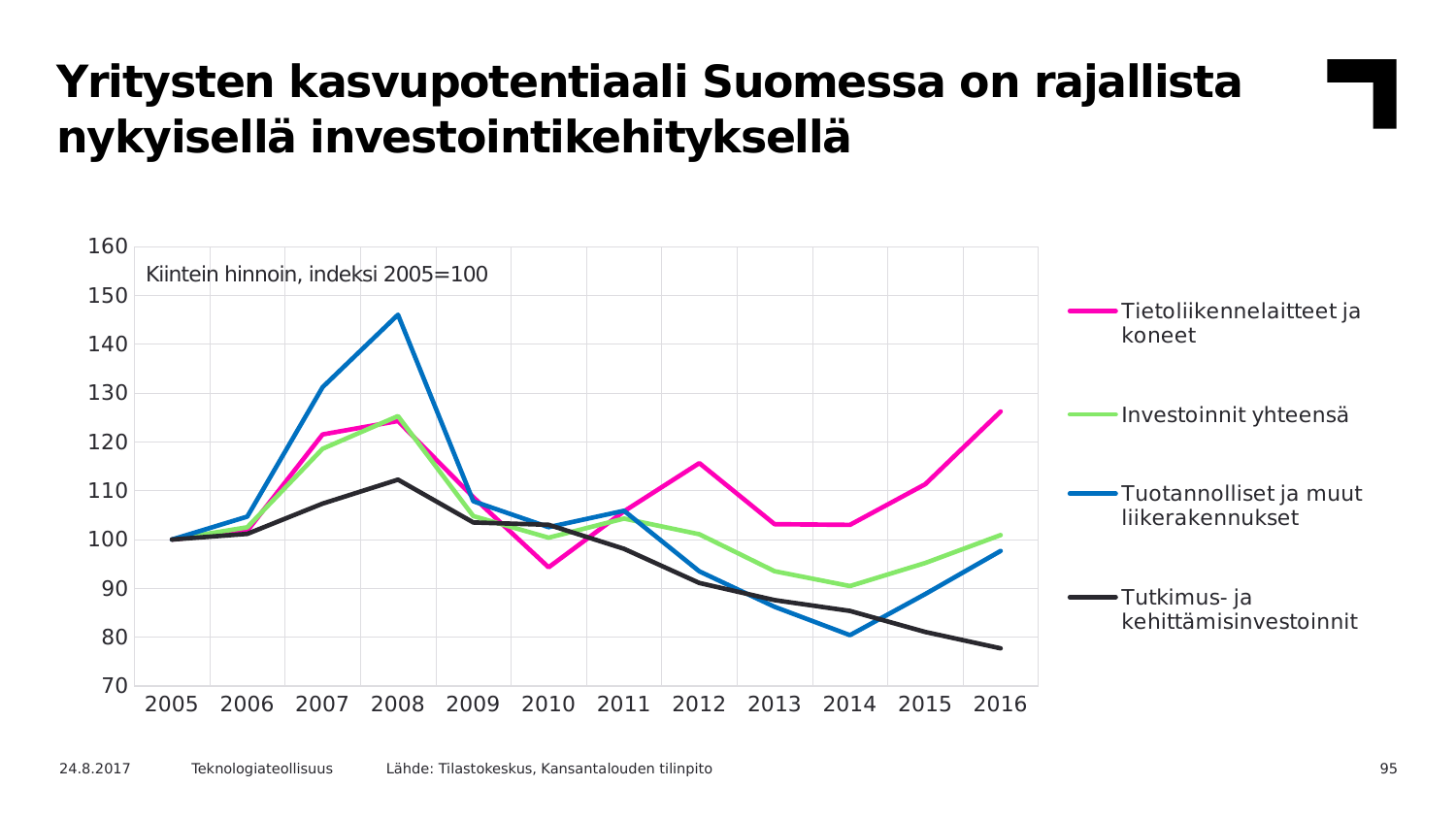

Yritysten kasvupotentiaali Suomessa on rajallista nykyisellä investointikehityksellä

### Chart

| Category | Tietoliikennelaitteet ja koneet | Investoinnit yhteensä | Tuotannolliset ja muut liikerakennukset | Tutkimus- ja kehittämisinvestoinnit |
|---|---|---|---|---|
| 2005 | 100.0 | 100.0 | 100.0 | 100.0 |
| 2006 | 101.7804 | 102.5085 | 104.6913 | 101.1567 |
| 2007 | 121.5354 | 118.5914 | 131.2075 | 107.3548 |
| 2008 | 124.27 | 125.2876 | 146.043 | 112.2706 |
| 2009 | 108.674 | 104.7927 | 107.8325 | 103.4951 |
| 2010 | 94.30281 | 100.3723 | 102.5292 | 103.0173 |
| 2011 | 105.7684 | 104.2978 | 105.888 | 98.10158 |
| 2012 | 115.6673 | 101.0787 | 93.48654 | 91.09882 |
| 2013 | 103.1477 | 93.50677 | 86.22518 | 87.59115 |
| 2014 | 103.0053 | 90.47377 | 80.41882 | 85.37843 |
| 2015 | 111.3374 | 95.19882 | 88.83601 | 81.06613 |
| 2016 | 126.2213 | 100.9137 | 97.66114 | 77.70933 |
Kiintein hinnoin, indeksi 2005=100
Lähde: Tilastokeskus, Kansantalouden tilinpito

24.8.2017
Teknologiateollisuus
95